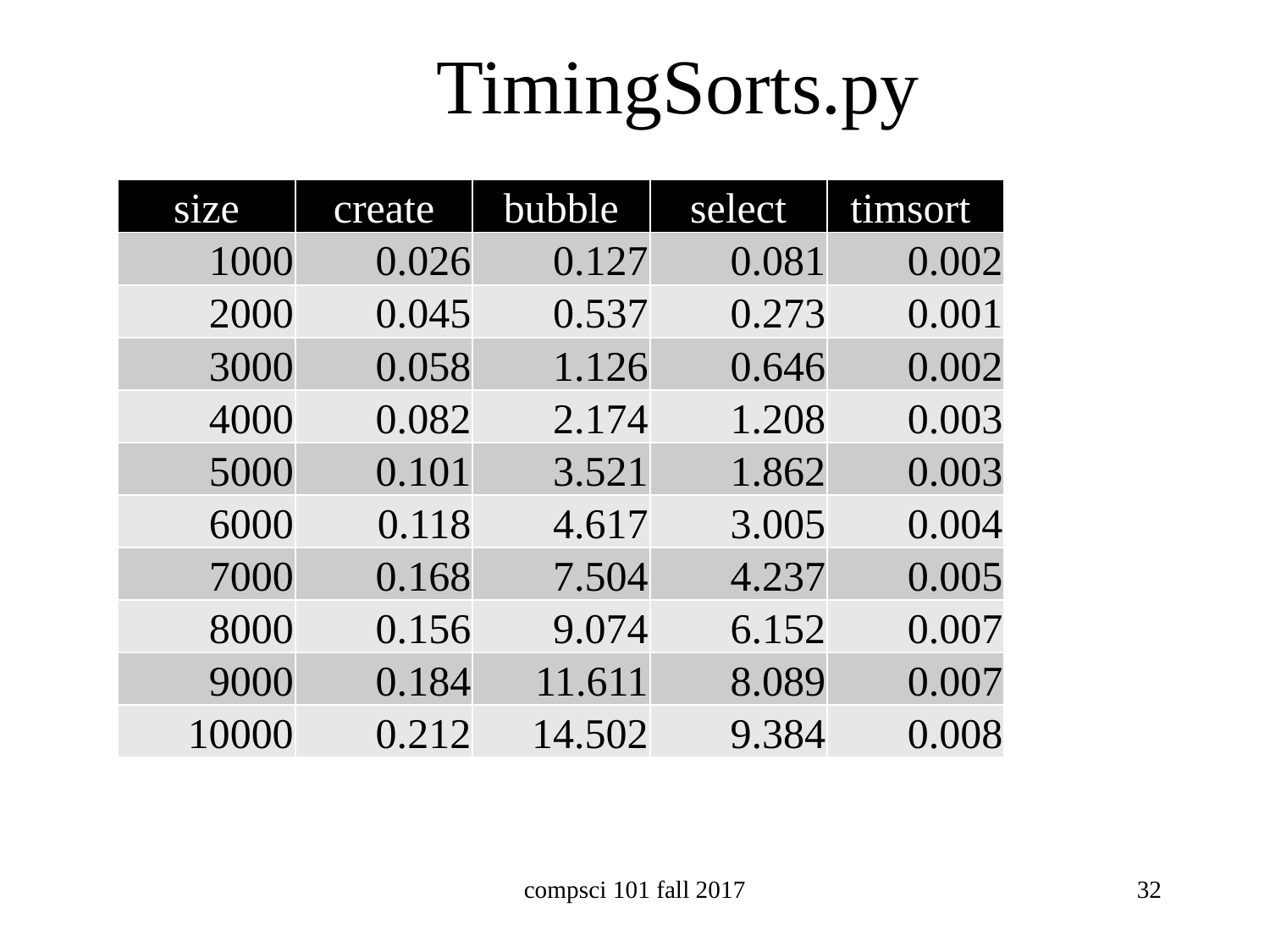

# TimingSorts.py
| size | create | bubble | select | timsort |
| --- | --- | --- | --- | --- |
| 1000 | 0.026 | 0.127 | 0.081 | 0.002 |
| 2000 | 0.045 | 0.537 | 0.273 | 0.001 |
| 3000 | 0.058 | 1.126 | 0.646 | 0.002 |
| 4000 | 0.082 | 2.174 | 1.208 | 0.003 |
| 5000 | 0.101 | 3.521 | 1.862 | 0.003 |
| 6000 | 0.118 | 4.617 | 3.005 | 0.004 |
| 7000 | 0.168 | 7.504 | 4.237 | 0.005 |
| 8000 | 0.156 | 9.074 | 6.152 | 0.007 |
| 9000 | 0.184 | 11.611 | 8.089 | 0.007 |
| 10000 | 0.212 | 14.502 | 9.384 | 0.008 |
compsci 101 fall 2017
32